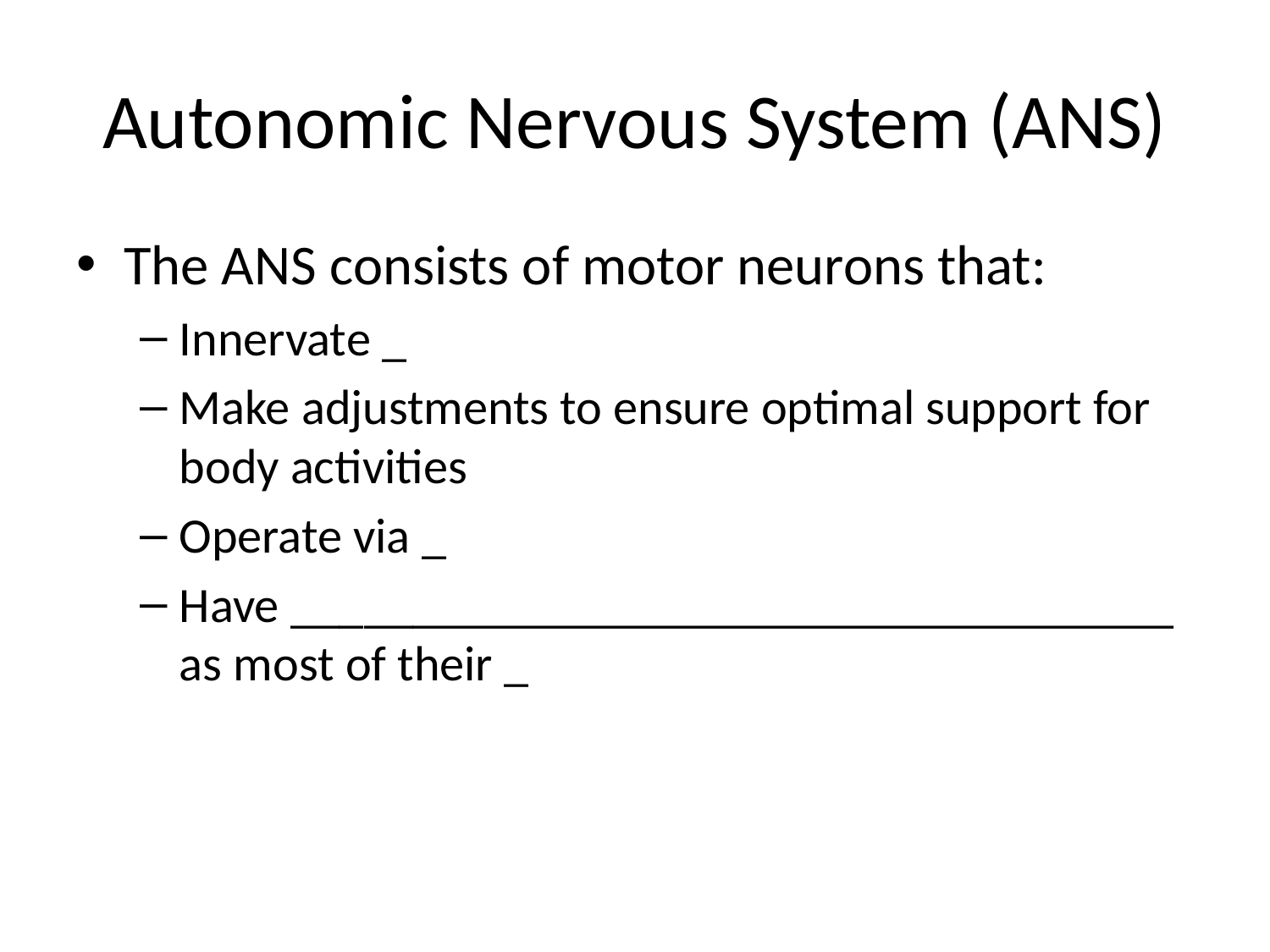

# Autonomic Nervous System (ANS)
The ANS consists of motor neurons that:
Innervate _
Make adjustments to ensure optimal support for body activities
Operate via _
Have ____________________________________ as most of their _